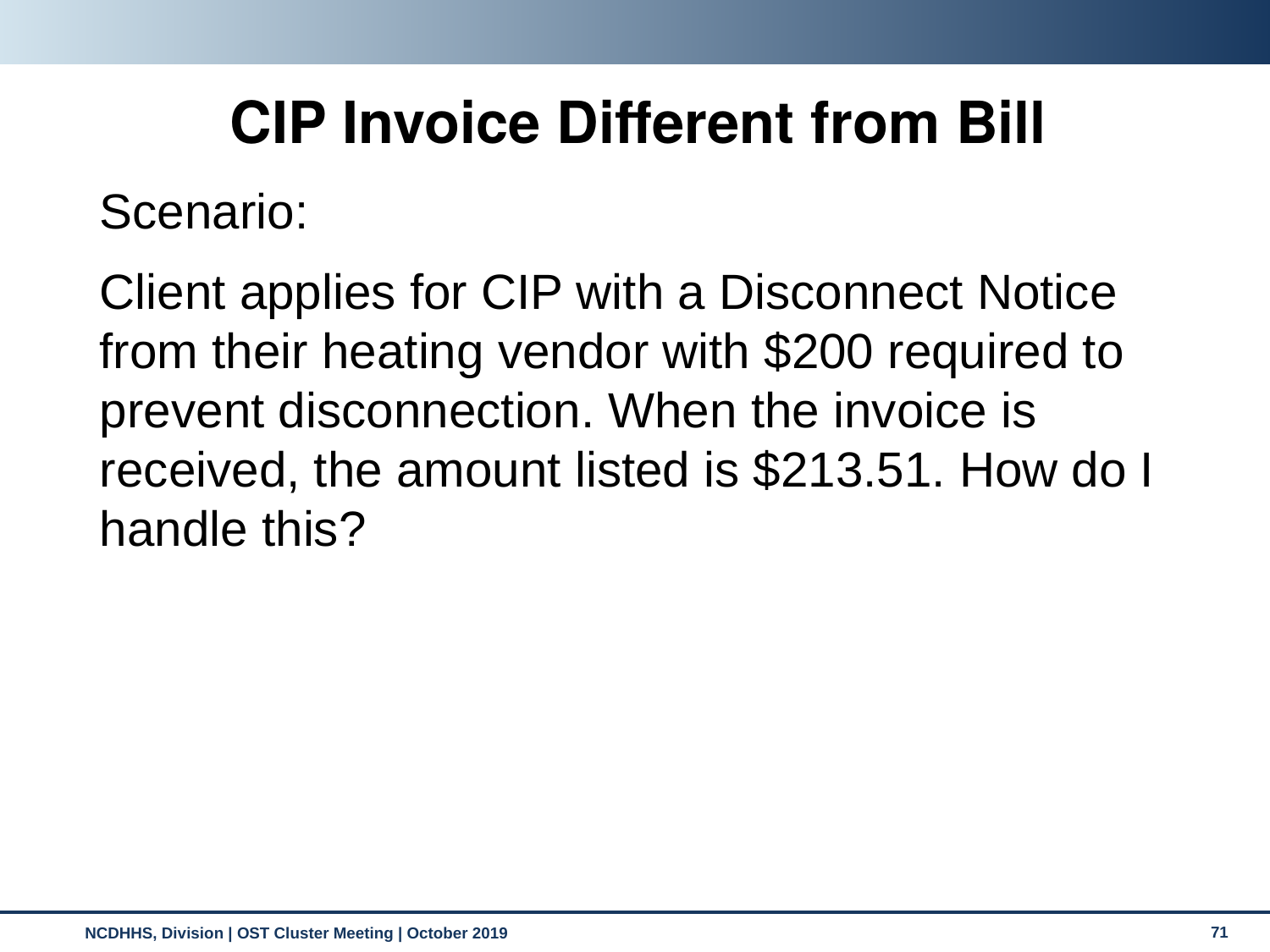

CIP Invoice Different from Bill
Scenario:
Client applies for CIP with a Disconnect Notice from their heating vendor with $200 required to prevent disconnection. When the invoice is received, the amount listed is $213.51. How do I handle this?